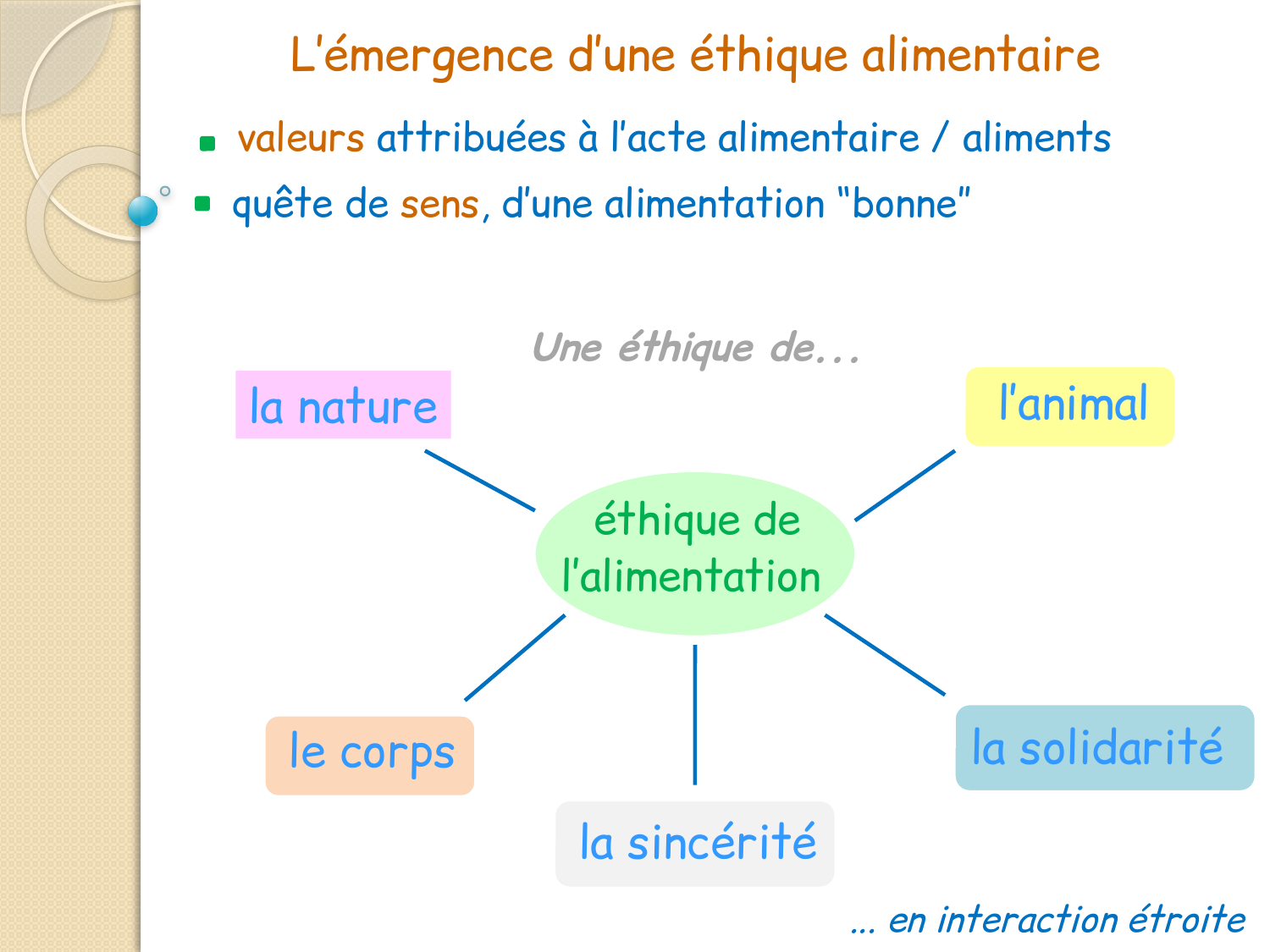

L’émergence d’une éthique alimentaire
valeurs attribuées à l’acte alimentaire / aliments

quête de sens, d’une alimentation “bonne”

Une éthique de...

l’animal

la nature

éthique de
l’alimentation

la solidarité
le corps

la sincérité
... en interaction étroite